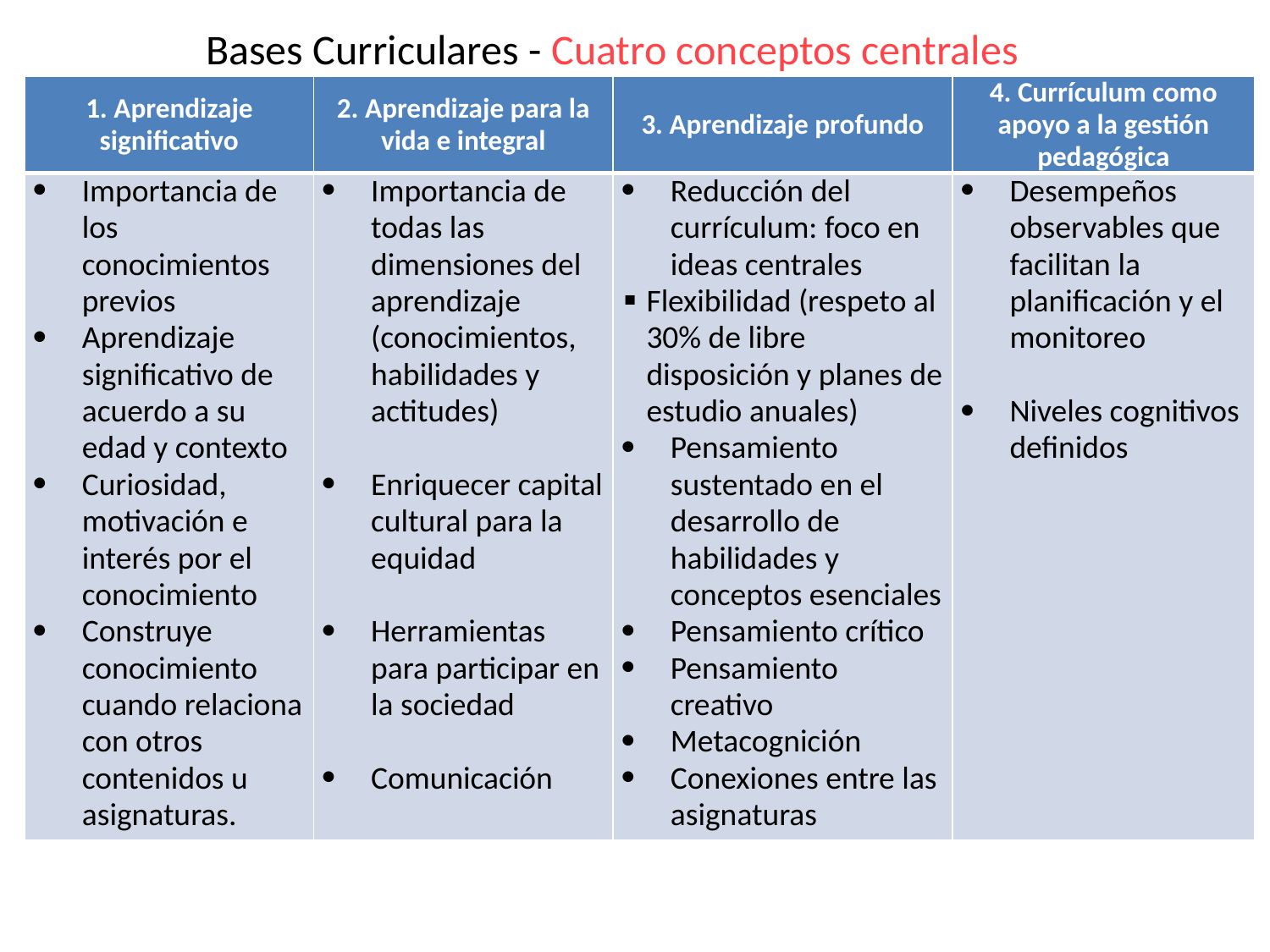

Bases Curriculares - Cuatro conceptos centrales
| 1. Aprendizaje significativo | 2. Aprendizaje para la vida e integral | 3. Aprendizaje profundo | 4. Currículum como apoyo a la gestión pedagógica |
| --- | --- | --- | --- |
| Importancia de los conocimientos previos Aprendizaje significativo de acuerdo a su edad y contexto Curiosidad, motivación e interés por el conocimiento Construye conocimiento cuando relaciona con otros contenidos u asignaturas. | Importancia de todas las dimensiones del aprendizaje (conocimientos, habilidades y actitudes) Enriquecer capital cultural para la equidad Herramientas para participar en la sociedad Comunicación | Reducción del currículum: foco en ideas centrales Flexibilidad (respeto al 30% de libre disposición y planes de estudio anuales) Pensamiento sustentado en el desarrollo de habilidades y conceptos esenciales Pensamiento crítico Pensamiento creativo Metacognición Conexiones entre las asignaturas | Desempeños observables que facilitan la planificación y el monitoreo Niveles cognitivos definidos |